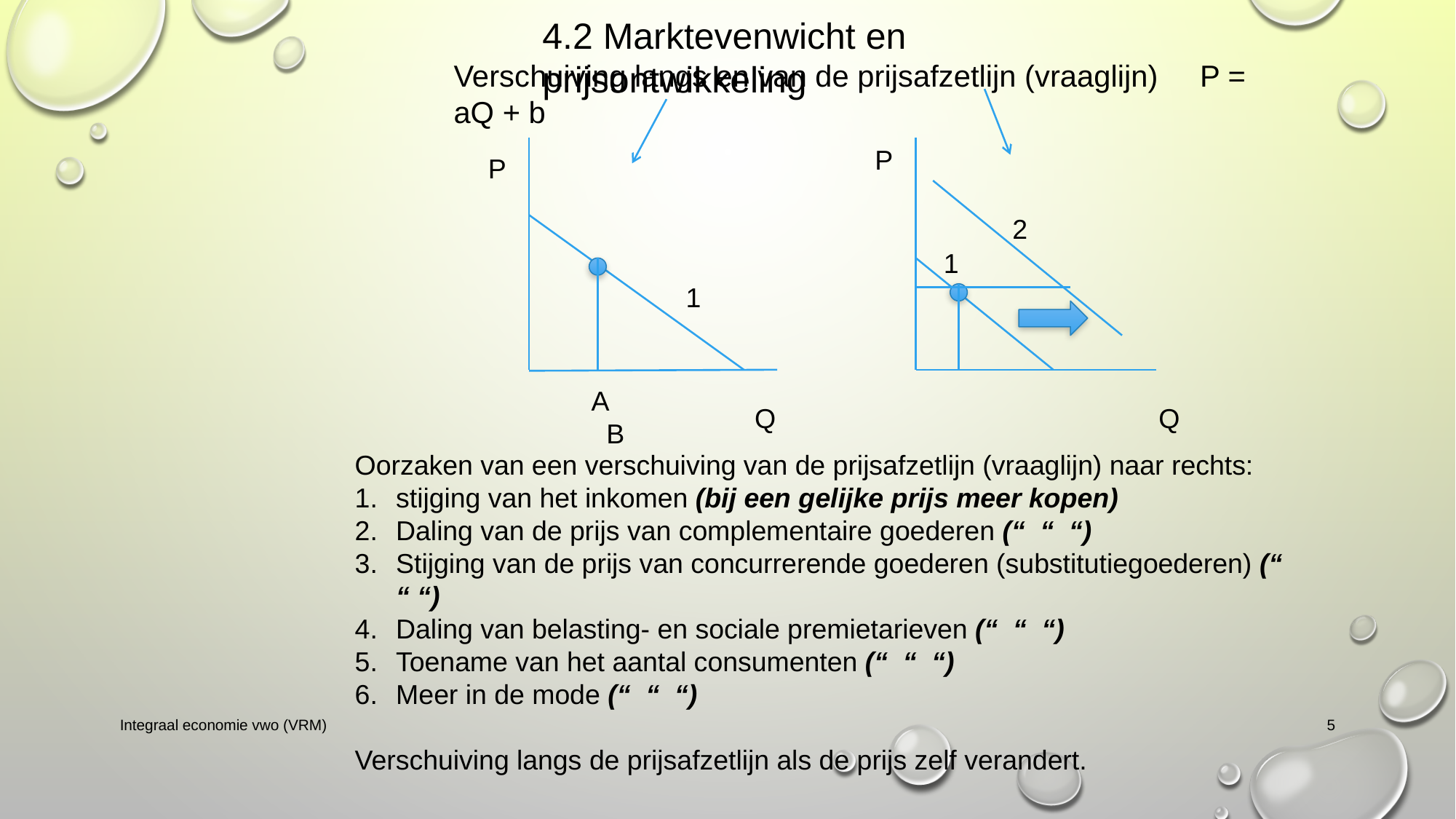

4.2 Marktevenwicht en prijsontwikkeling
Verschuiving langs en van de prijsafzetlijn (vraaglijn)     P = aQ + b
P
P
2
1

1

A            		                               B
Q
Q
Oorzaken van een verschuiving van de prijsafzetlijn (vraaglijn) naar rechts:
stijging van het inkomen (bij een gelijke prijs meer kopen)
Daling van de prijs van complementaire goederen (“  “  “)
Stijging van de prijs van concurrerende goederen (substitutiegoederen) (“ “ “)
Daling van belasting- en sociale premietarieven (“  “  “)
Toename van het aantal consumenten (“  “  “)
Meer in de mode (“  “  “)

Verschuiving langs de prijsafzetlijn als de prijs zelf verandert.
Integraal economie vwo (VRM)
5